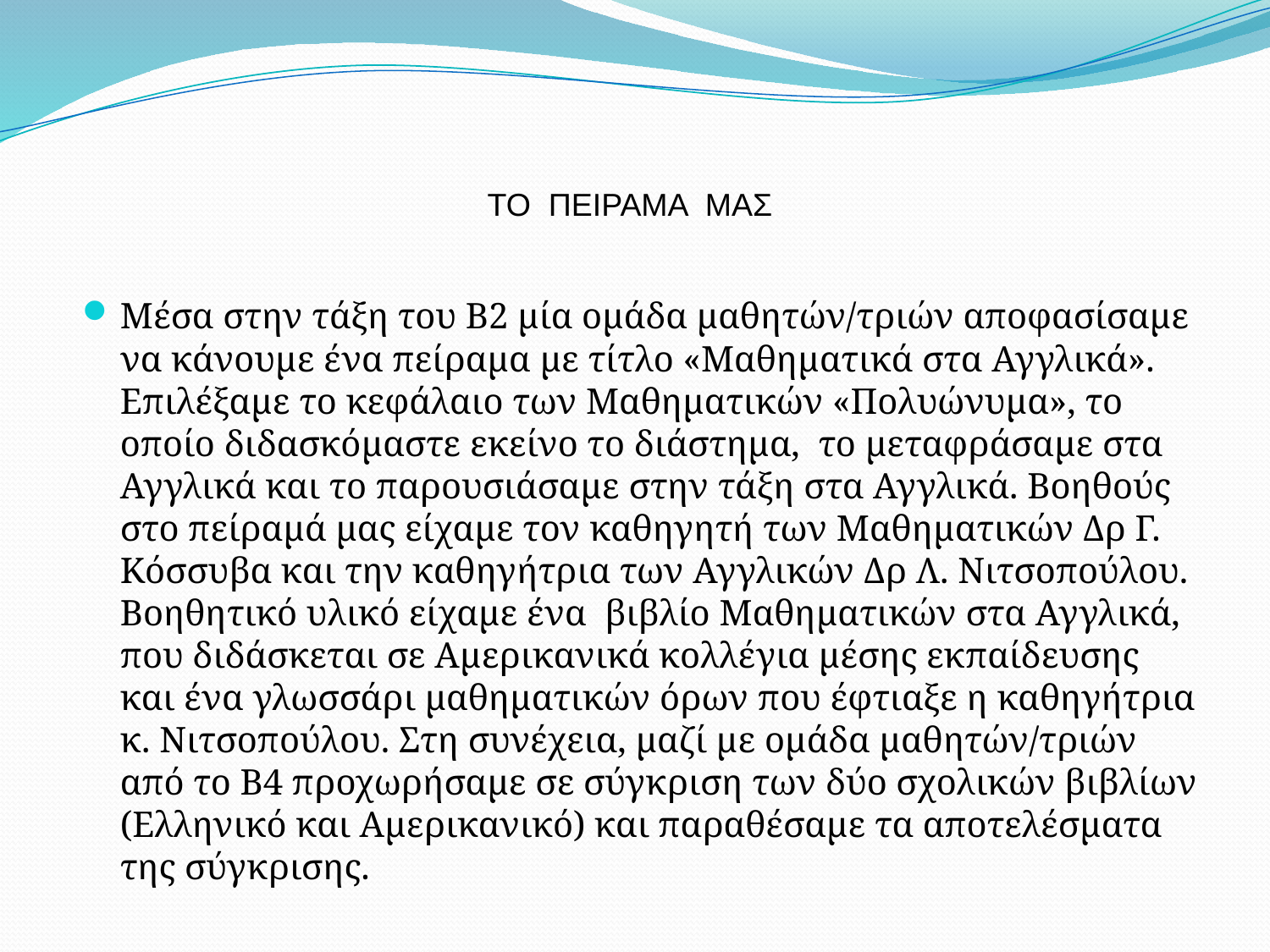

ΤΟ  ΠΕΙΡΑΜΑ  ΜΑΣ
Μέσα στην τάξη του Β2 μία ομάδα μαθητών/τριών αποφασίσαμε να κάνουμε ένα πείραμα με τίτλο «Μαθηματικά στα Αγγλικά». Επιλέξαμε το κεφάλαιο των Μαθηματικών «Πολυώνυμα», το οποίο διδασκόμαστε εκείνο το διάστημα,  το μεταφράσαμε στα Αγγλικά και το παρουσιάσαμε στην τάξη στα Αγγλικά. Βοηθούς στο πείραμά μας είχαμε τον καθηγητή των Μαθηματικών Δρ Γ. Κόσσυβα και την καθηγήτρια των Αγγλικών Δρ Λ. Νιτσοπούλου. Βοηθητικό υλικό είχαμε ένα  βιβλίο Μαθηματικών στα Αγγλικά, που διδάσκεται σε Αμερικανικά κολλέγια μέσης εκπαίδευσης και ένα γλωσσάρι μαθηματικών όρων που έφτιαξε η καθηγήτρια κ. Νιτσοπούλου. Στη συνέχεια, μαζί με ομάδα μαθητών/τριών από το Β4 προχωρήσαμε σε σύγκριση των δύο σχολικών βιβλίων (Ελληνικό και Αμερικανικό) και παραθέσαμε τα αποτελέσματα της σύγκρισης.